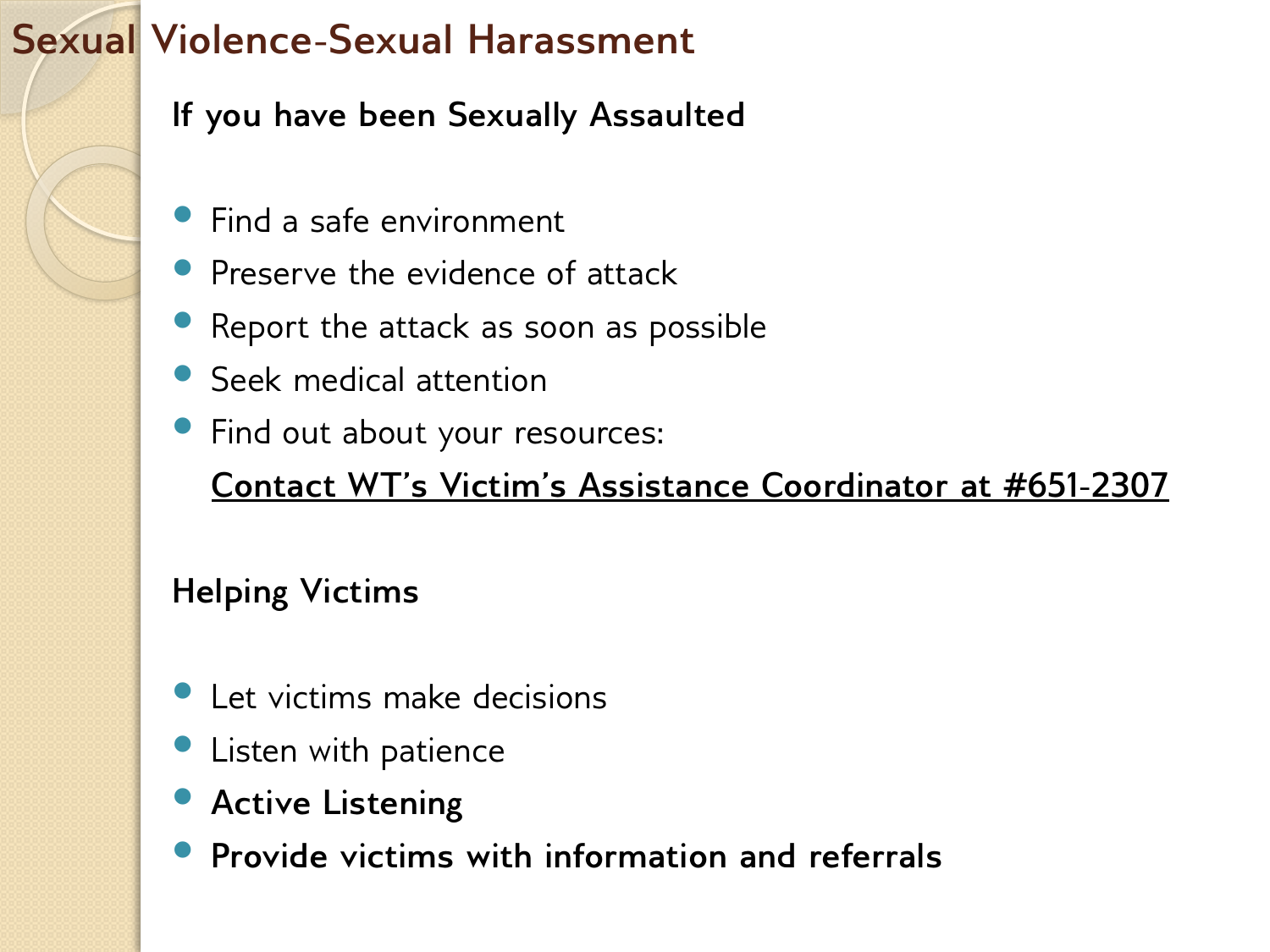

# Sexual Violence-Sexual Harassment
If you have been Sexually Assaulted

Find a safe environment
Preserve the evidence of attack
Report the attack as soon as possible
Seek medical attention
Find out about your resources:
	Contact WT’s Victim’s Assistance Coordinator at #651-2307

Helping Victims

Let victims make decisions
Listen with patience
Active Listening
Provide victims with information and referrals